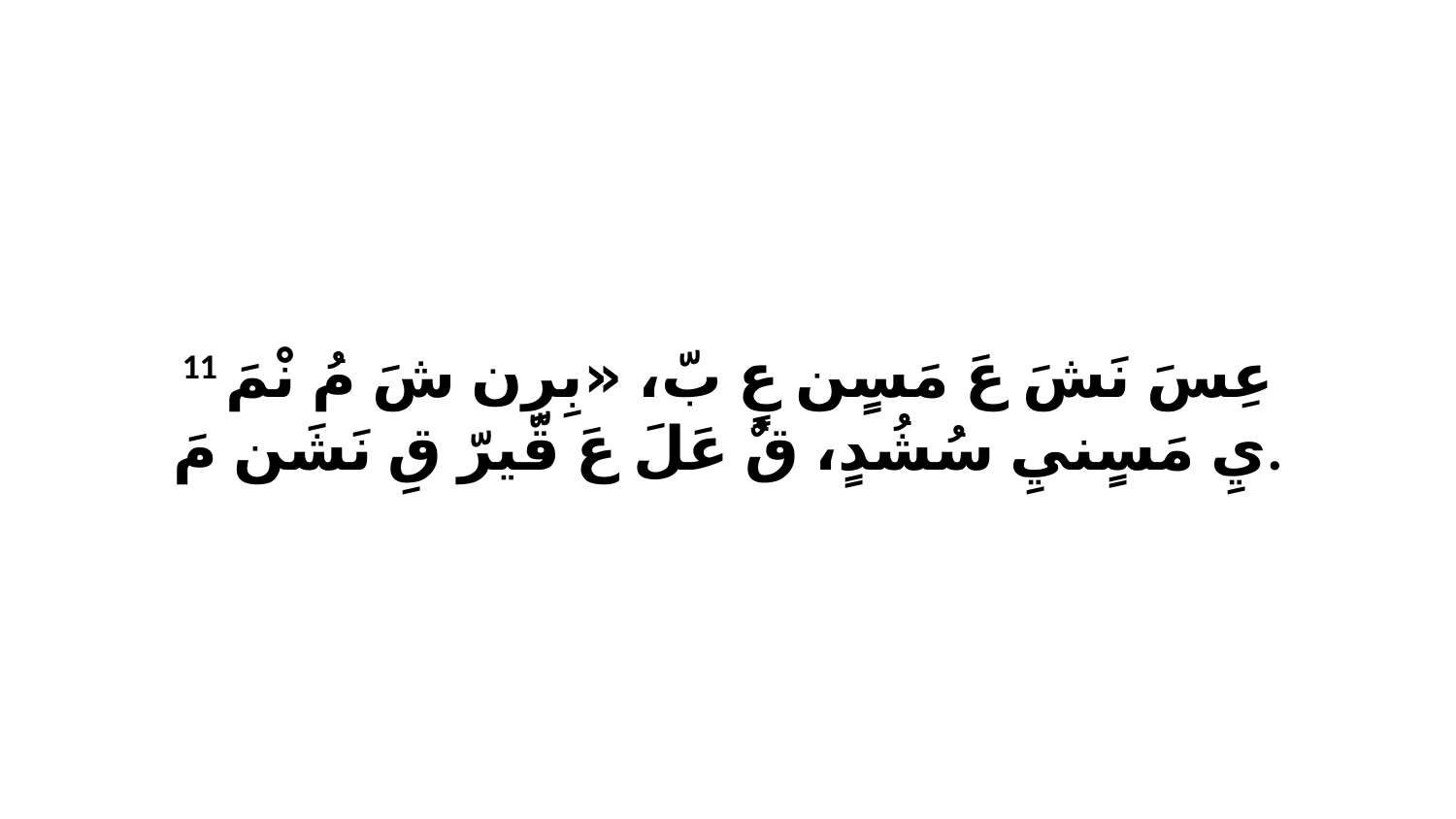

11 عِسَ نَشَ عَ مَسٍن عٍ بّ، «بِرِن شَ مُ نْمَ يِ مَسٍنيِ سُشُدٍ، قٌ عَلَ عَ قّيرّ قِ نَشَن مَ.